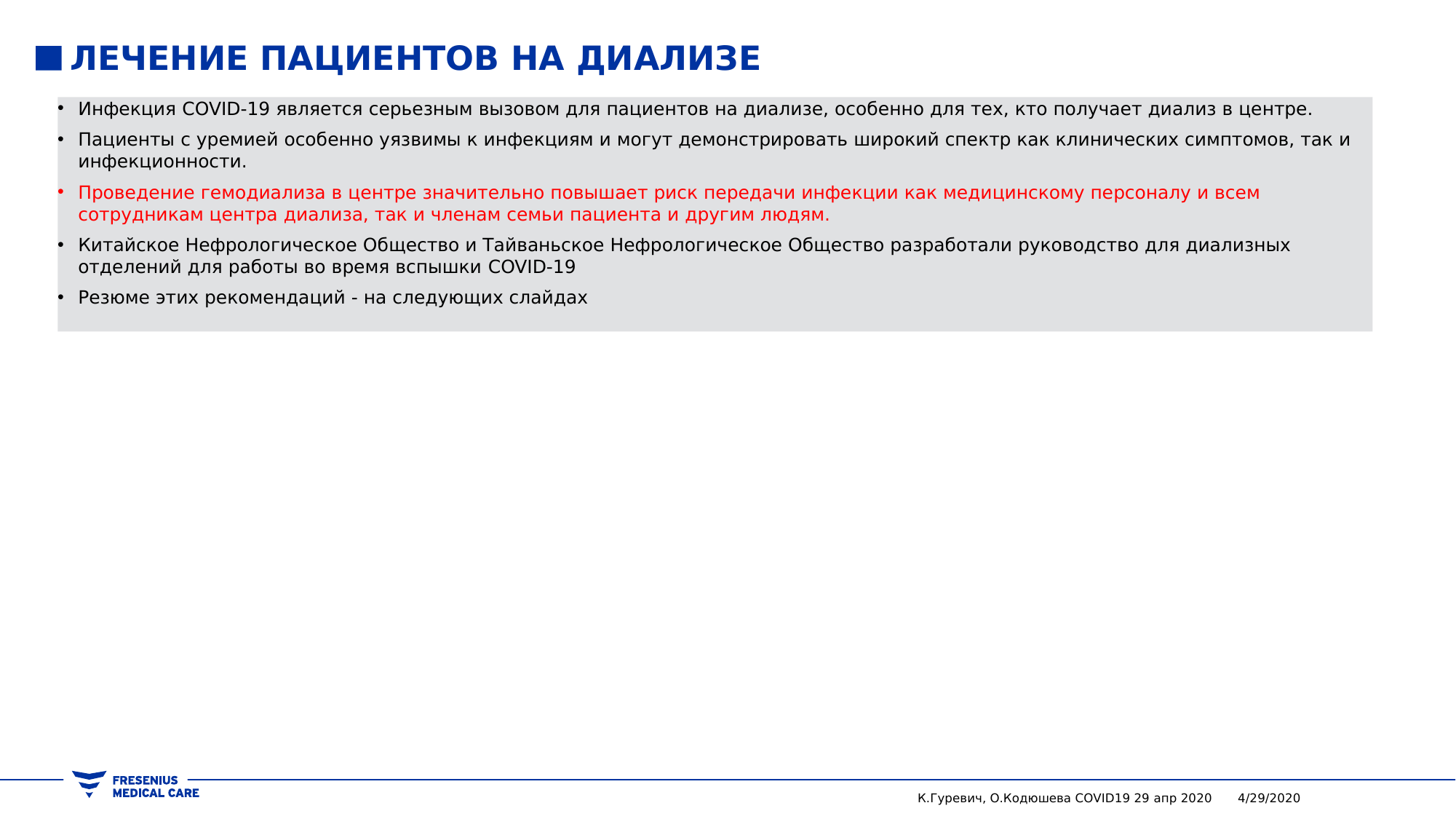

# Лечение пациентов на диализе
Инфекция COVID-19 является серьезным вызовом для пациентов на диализе, особенно для тех, кто получает диализ в центре.
Пациенты с уремией особенно уязвимы к инфекциям и могут демонстрировать широкий спектр как клинических симптомов, так и инфекционности.
Проведение гемодиализа в центре значительно повышает риск передачи инфекции как медицинскому персоналу и всем сотрудникам центра диализа, так и членам семьи пациента и другим людям.
Китайское Нефрологическое Общество и Тайваньское Нефрологическое Общество разработали руководство для диализных отделений для работы во время вспышки COVID-19
Резюме этих рекомендаций - на следующих слайдах

К.Гуревич, О.Кодюшева COVID19 29 апр 2020
4/29/2020